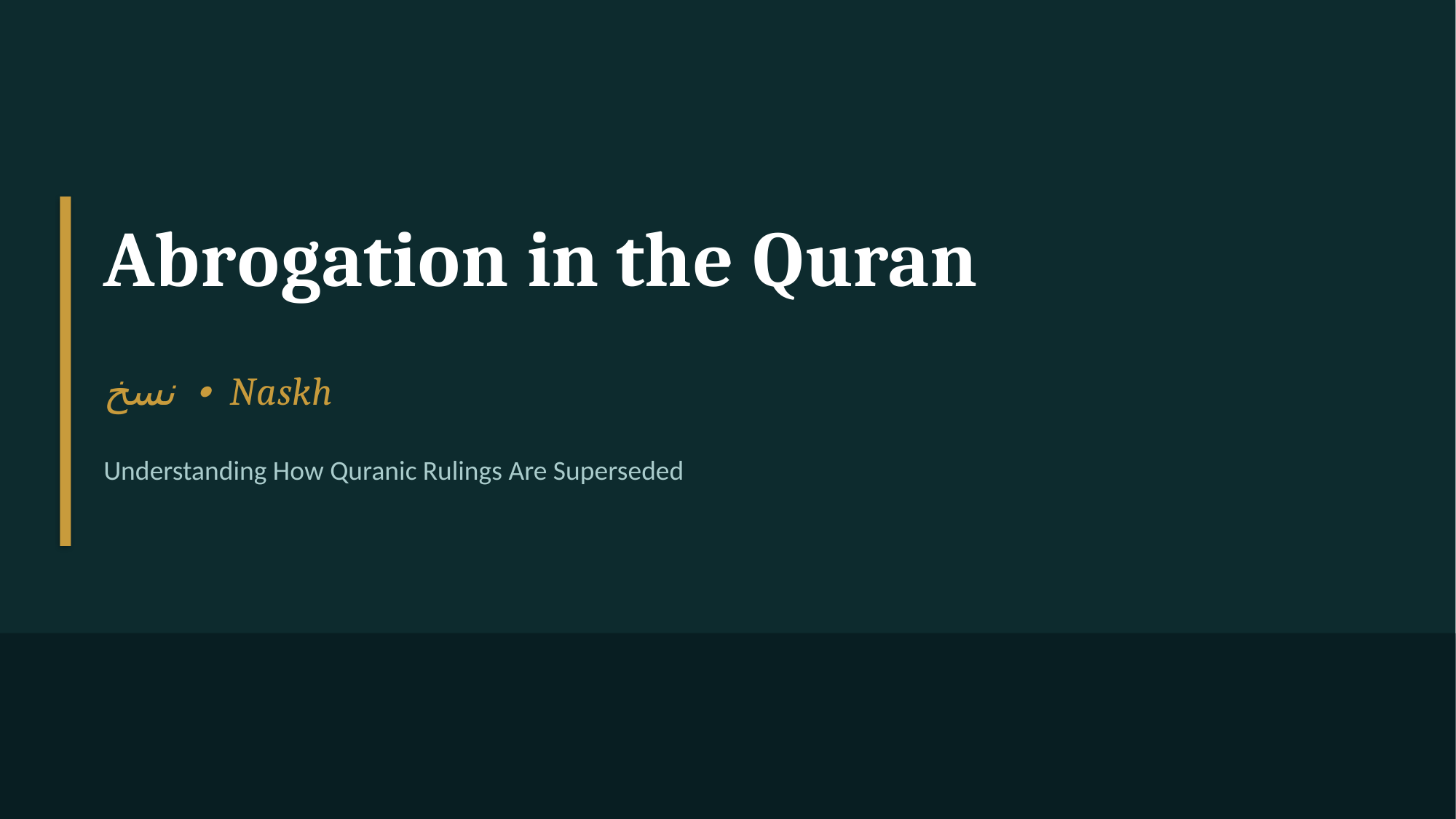

Abrogation in the Quran
نسخ  •  Naskh
Understanding How Quranic Rulings Are Superseded